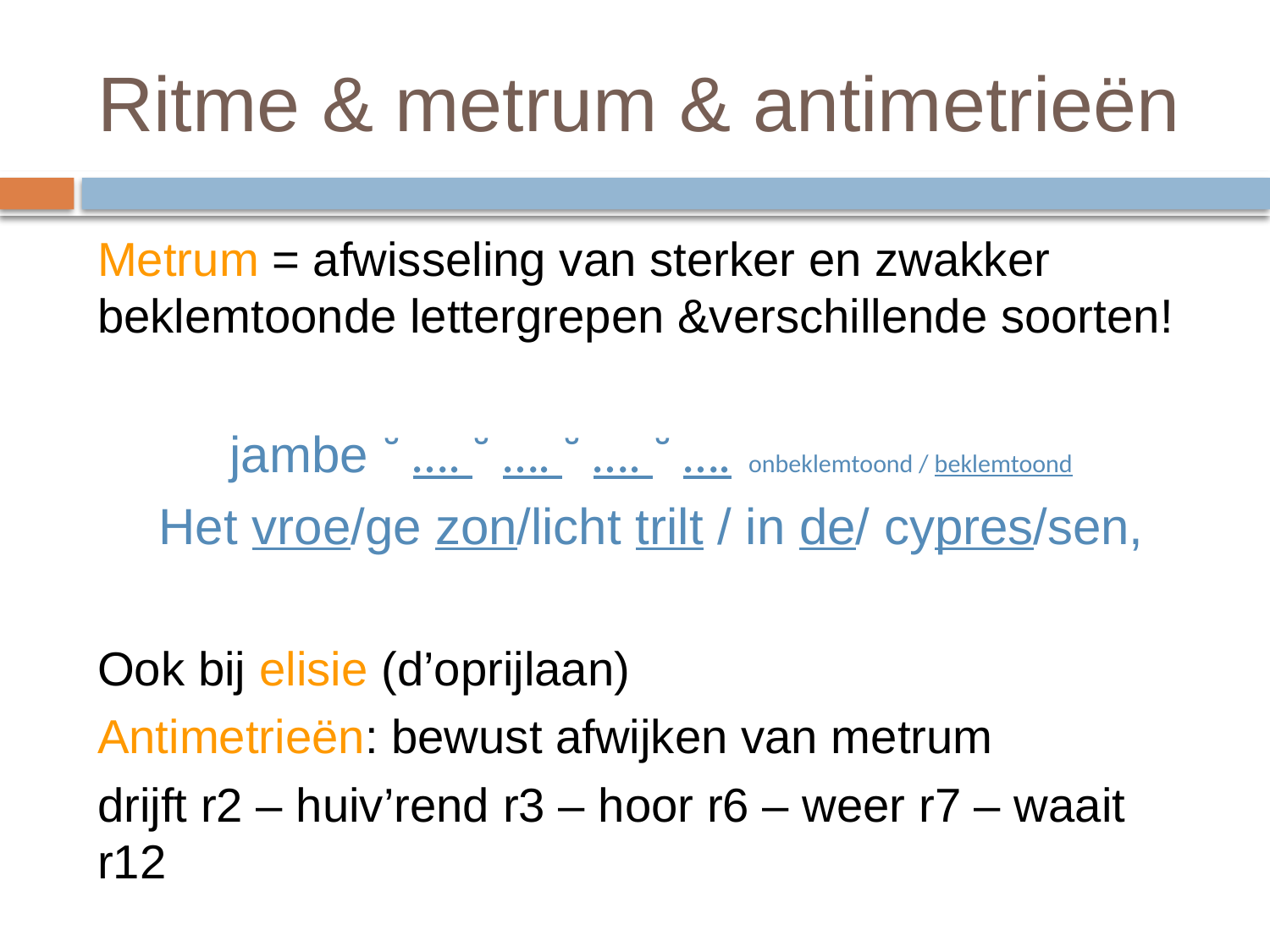

# Ritme & metrum & antimetrieën
Metrum = afwisseling van sterker en zwakker beklemtoonde lettergrepen &verschillende soorten!

jambe ˘ …. ˘ …. ˘ …. ˘ ….   onbeklemtoond / beklemtoond
Het vroe/ge zon/licht trilt / in de/ cypres/sen,

Ook bij elisie (d’oprijlaan)
Antimetrieën: bewust afwijken van metrum
drijft r2 – huiv’rend r3 – hoor r6 – weer r7 – waait r12